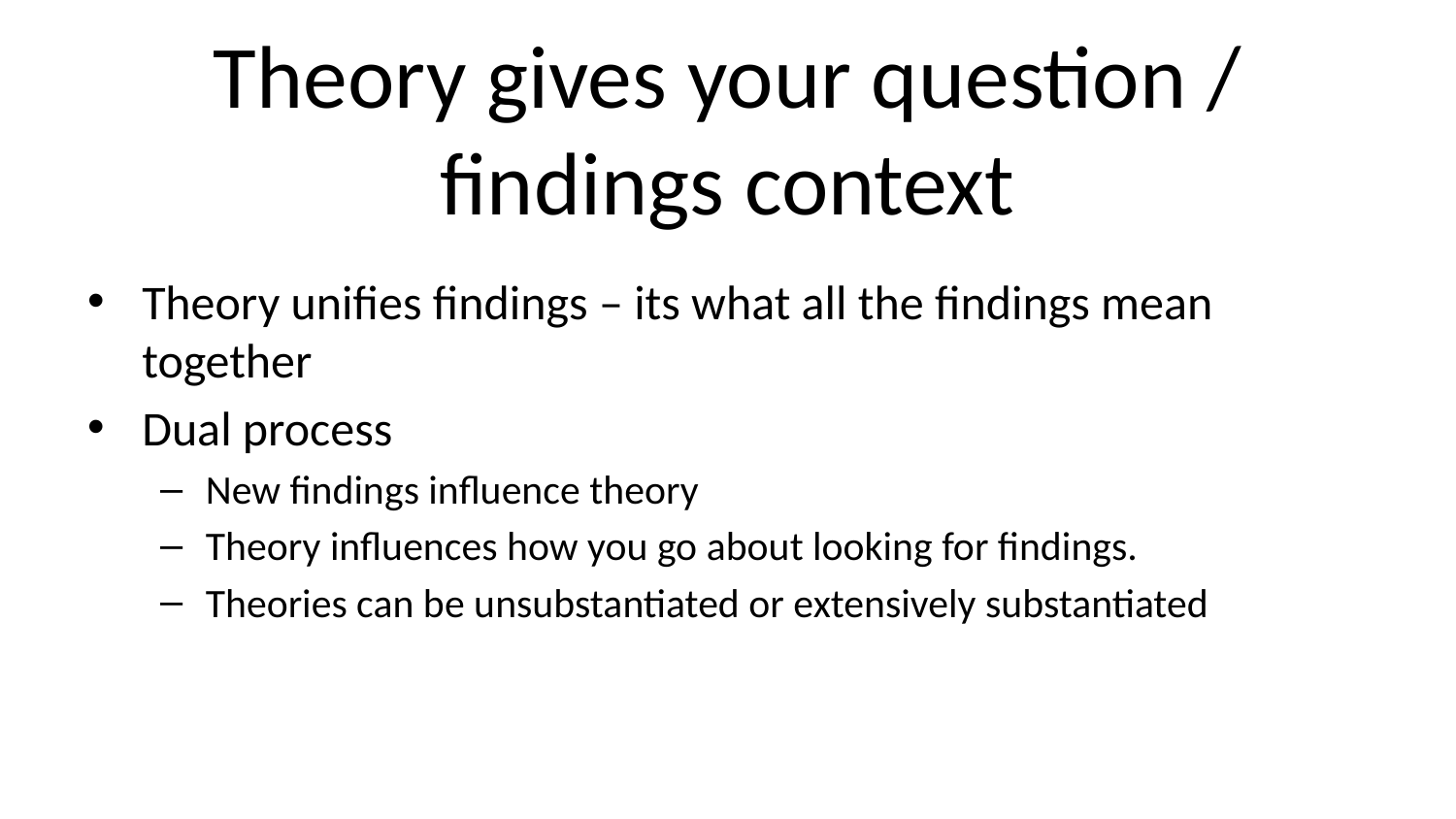

# Theory gives your question / findings context
Theory unifies findings – its what all the findings mean together
Dual process
New findings influence theory
Theory influences how you go about looking for findings.
Theories can be unsubstantiated or extensively substantiated